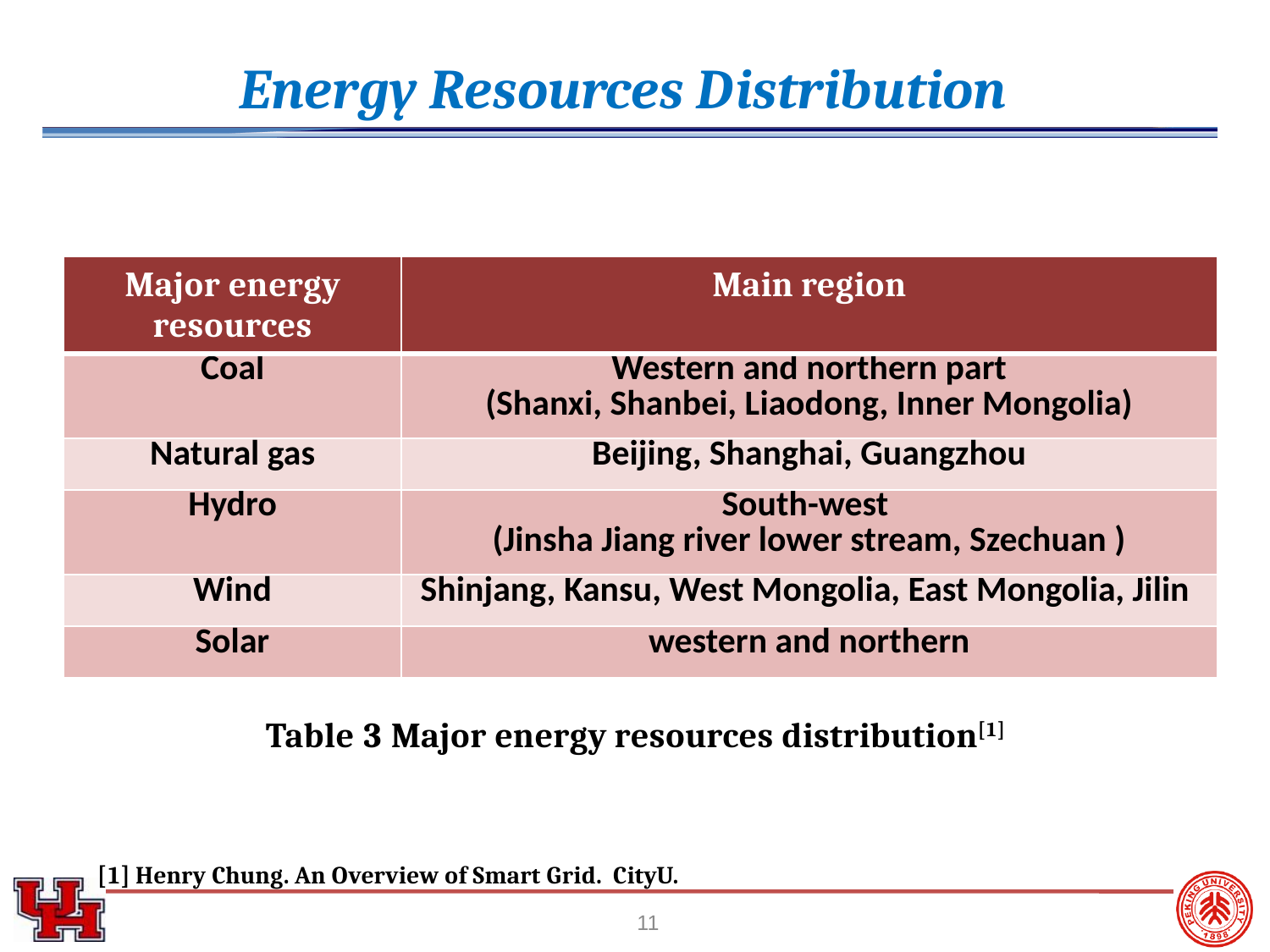

# Energy Resources Distribution
| Major energy resources | Main region |
| --- | --- |
| Coal | Western and northern part (Shanxi, Shanbei, Liaodong, Inner Mongolia) |
| Natural gas | Beijing, Shanghai, Guangzhou |
| Hydro | South-west (Jinsha Jiang river lower stream, Szechuan ) |
| Wind | Shinjang, Kansu, West Mongolia, East Mongolia, Jilin |
| Solar | western and northern |
Table 3 Major energy resources distribution[1]
[1] Henry Chung. An Overview of Smart Grid.  CityU.
11